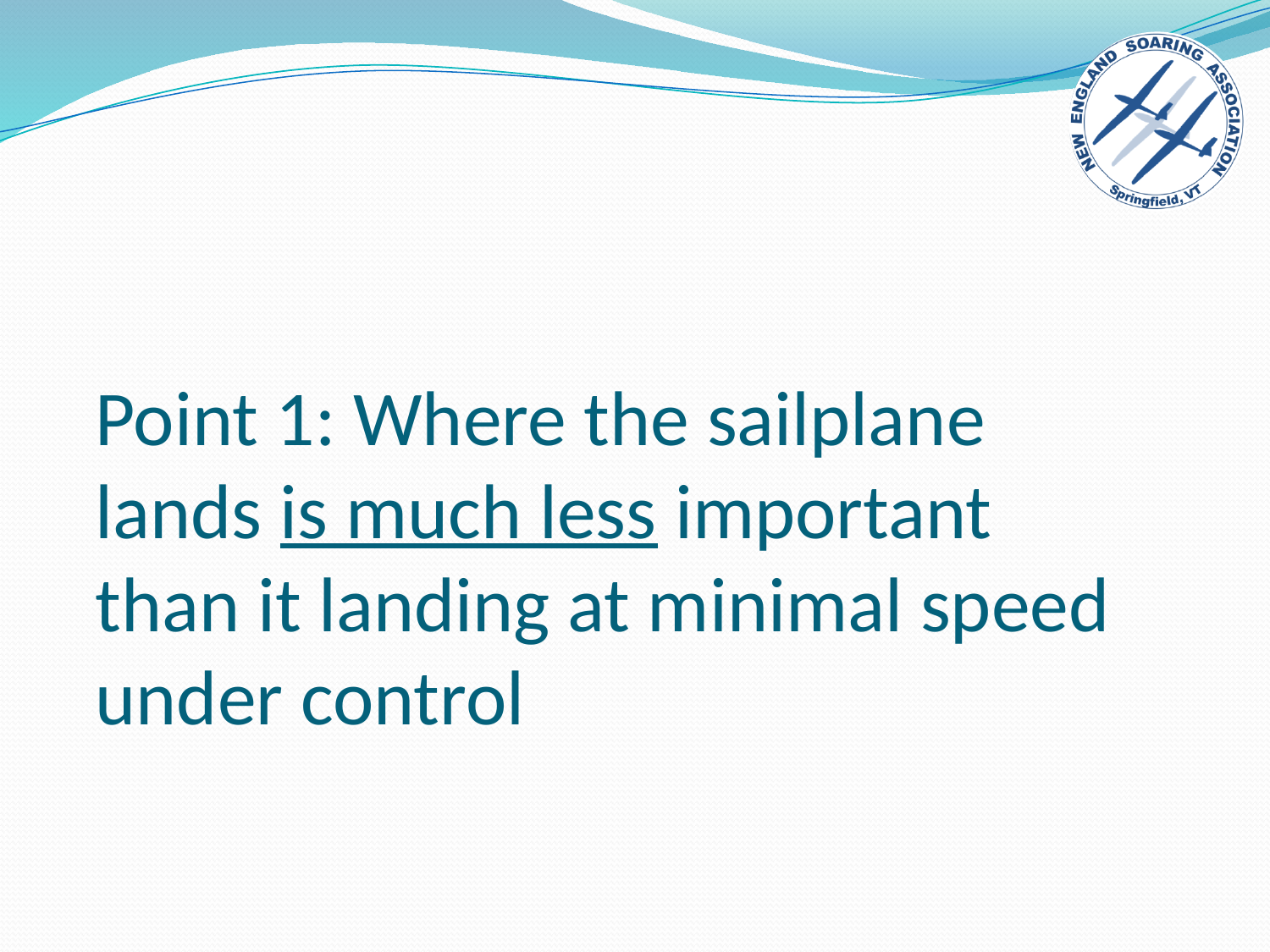

# Point 1: Where the sailplane lands is much less important than it landing at minimal speed under control